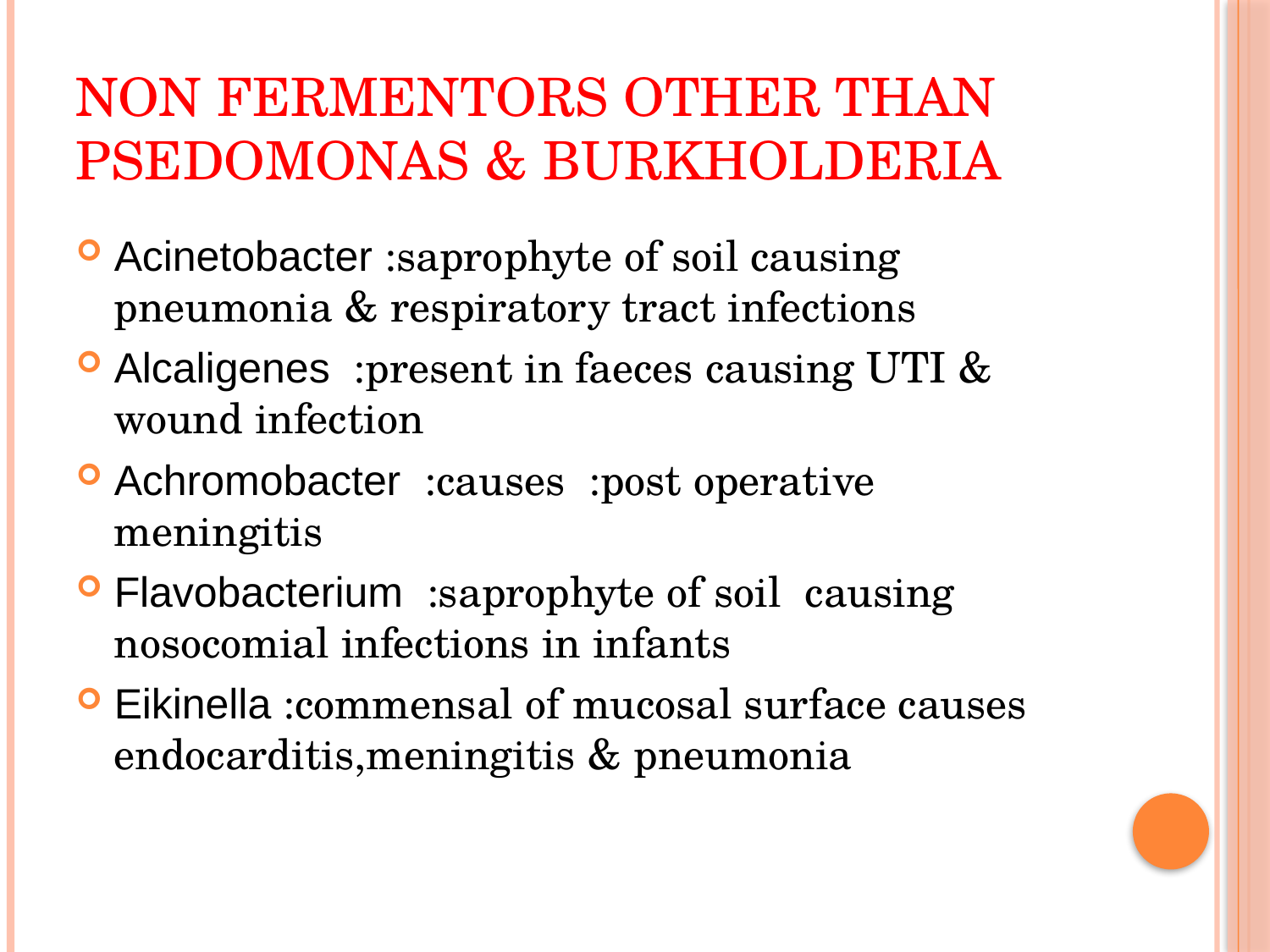

# Non fermentors other than psedomonas & burkholderia
Acinetobacter :saprophyte of soil causing pneumonia & respiratory tract infections
Alcaligenes  :present in faeces causing UTI & wound infection
Achromobacter  :causes  :post operative meningitis
Flavobacterium  :saprophyte of soil  causing nosocomial infections in infants
Eikinella :commensal of mucosal surface causes endocarditis,meningitis & pneumonia